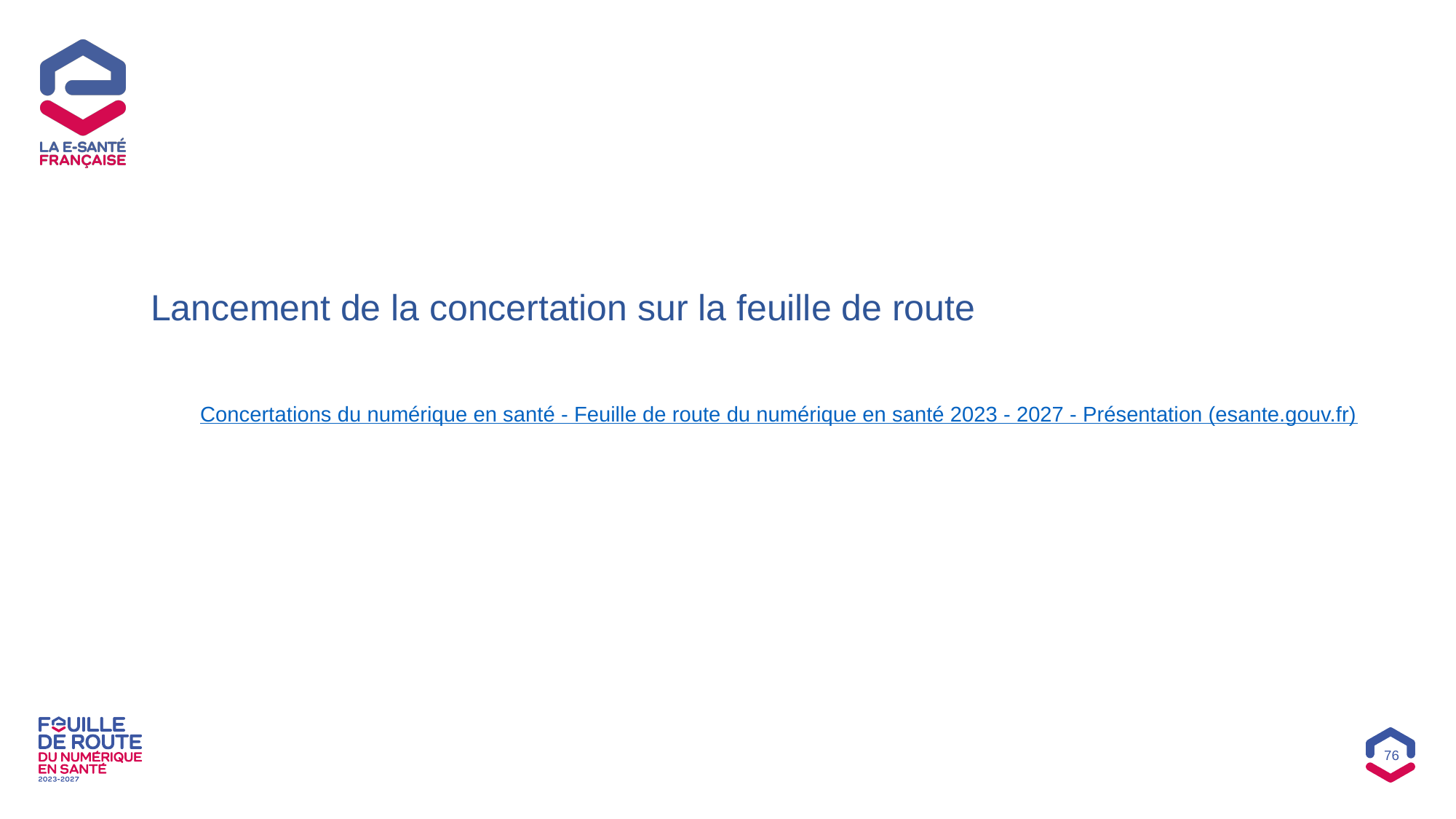

Lancement de la concertation sur la feuille de route
Concertations du numérique en santé - Feuille de route du numérique en santé 2023 - 2027 - Présentation (esante.gouv.fr)